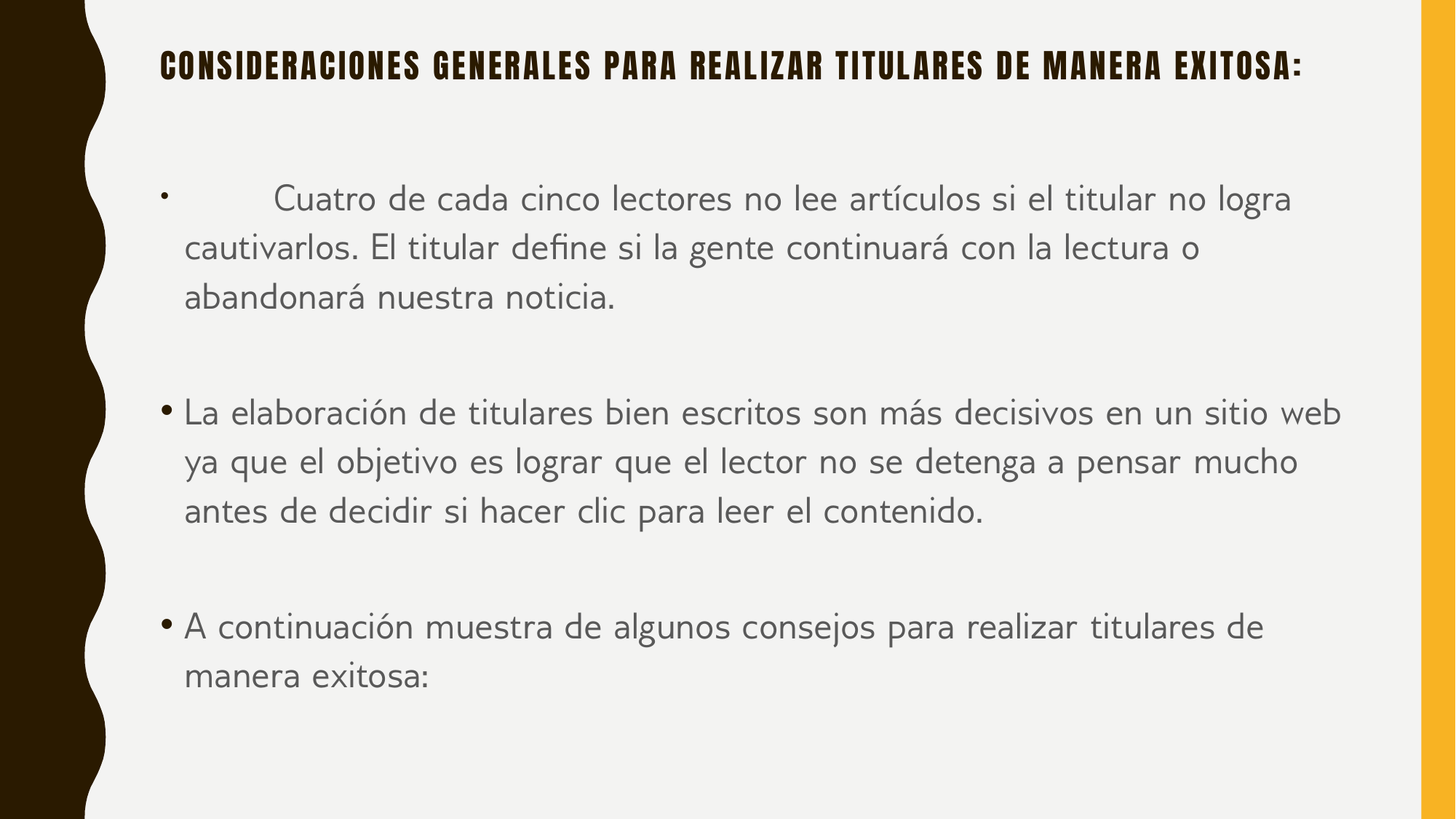

# Consideraciones generales para realizar titulares de manera exitosa:
	Cuatro de cada cinco lectores no lee artículos si el titular no logra cautivarlos. El titular define si la gente continuará con la lectura o abandonará nuestra noticia.

La elaboración de titulares bien escritos son más decisivos en un sitio web ya que el objetivo es lograr que el lector no se detenga a pensar mucho antes de decidir si hacer clic para leer el contenido.

A continuación muestra de algunos consejos para realizar titulares de manera exitosa: